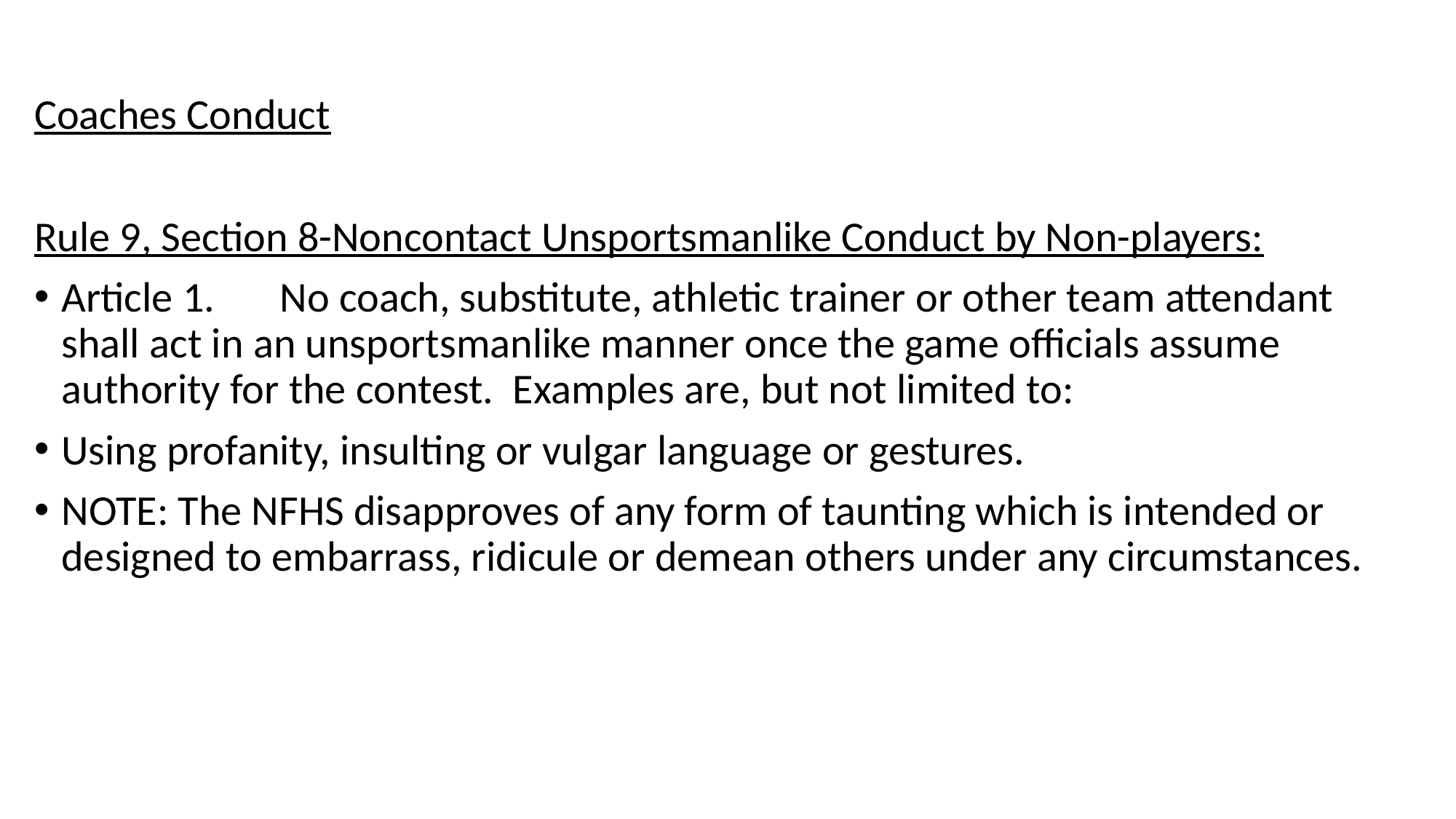

Coaches Conduct

Rule 9, Section 8-Noncontact Unsportsmanlike Conduct by Non-players:
Article 1.	No coach, substitute, athletic trainer or other team attendant shall act in an unsportsmanlike manner once the game officials assume authority for the contest.  Examples are, but not limited to:
Using profanity, insulting or vulgar language or gestures.
NOTE: The NFHS disapproves of any form of taunting which is intended or designed to embarrass, ridicule or demean others under any circumstances.